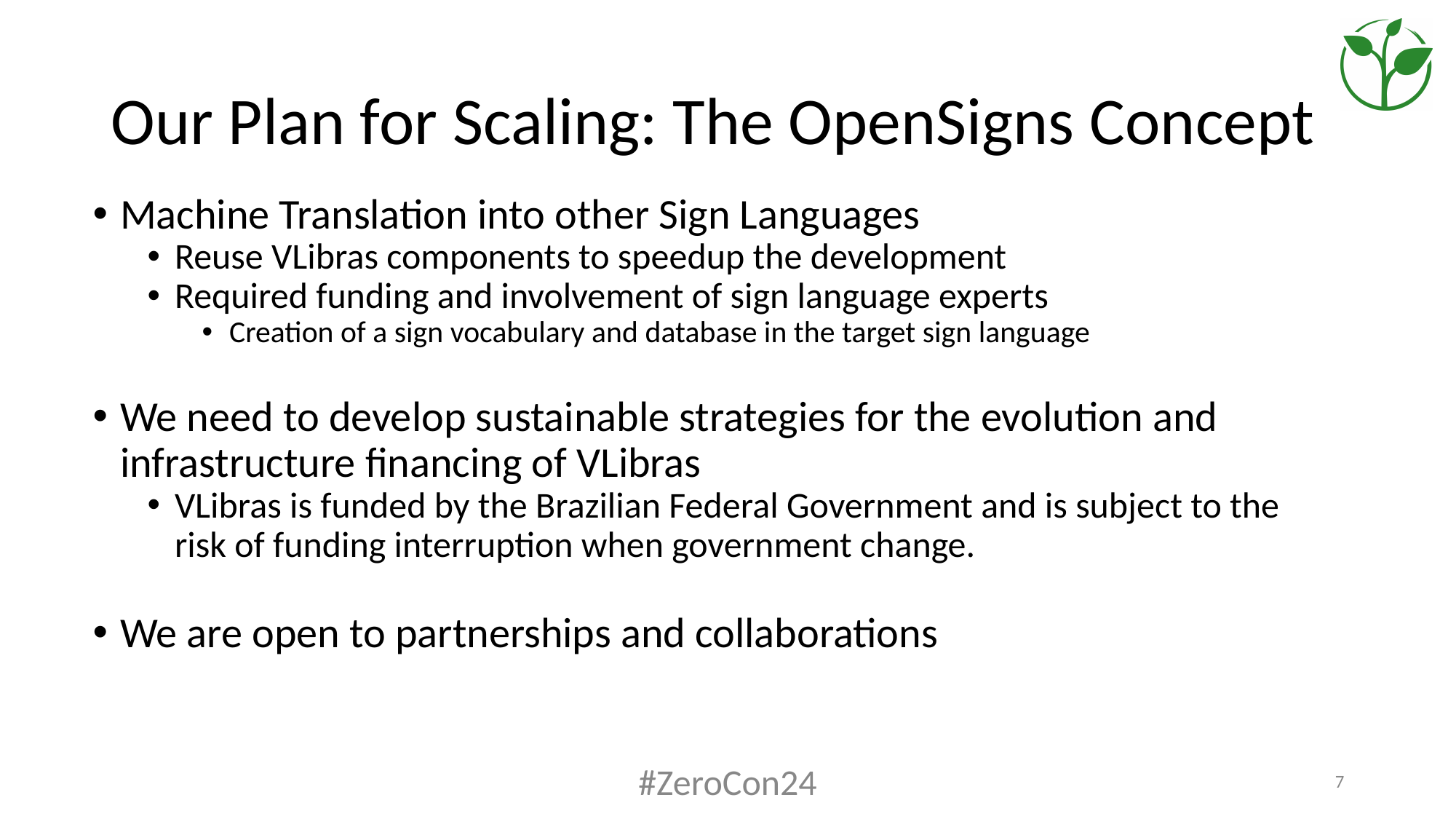

# Our Plan for Scaling: The OpenSigns Concept
Machine Translation into other Sign Languages
Reuse VLibras components to speedup the development
Required funding and involvement of sign language experts
Creation of a sign vocabulary and database in the target sign language

We need to develop sustainable strategies for the evolution and infrastructure financing of VLibras
VLibras is funded by the Brazilian Federal Government and is subject to the risk of funding interruption when government change.

We are open to partnerships and collaborations
#ZeroCon24
7